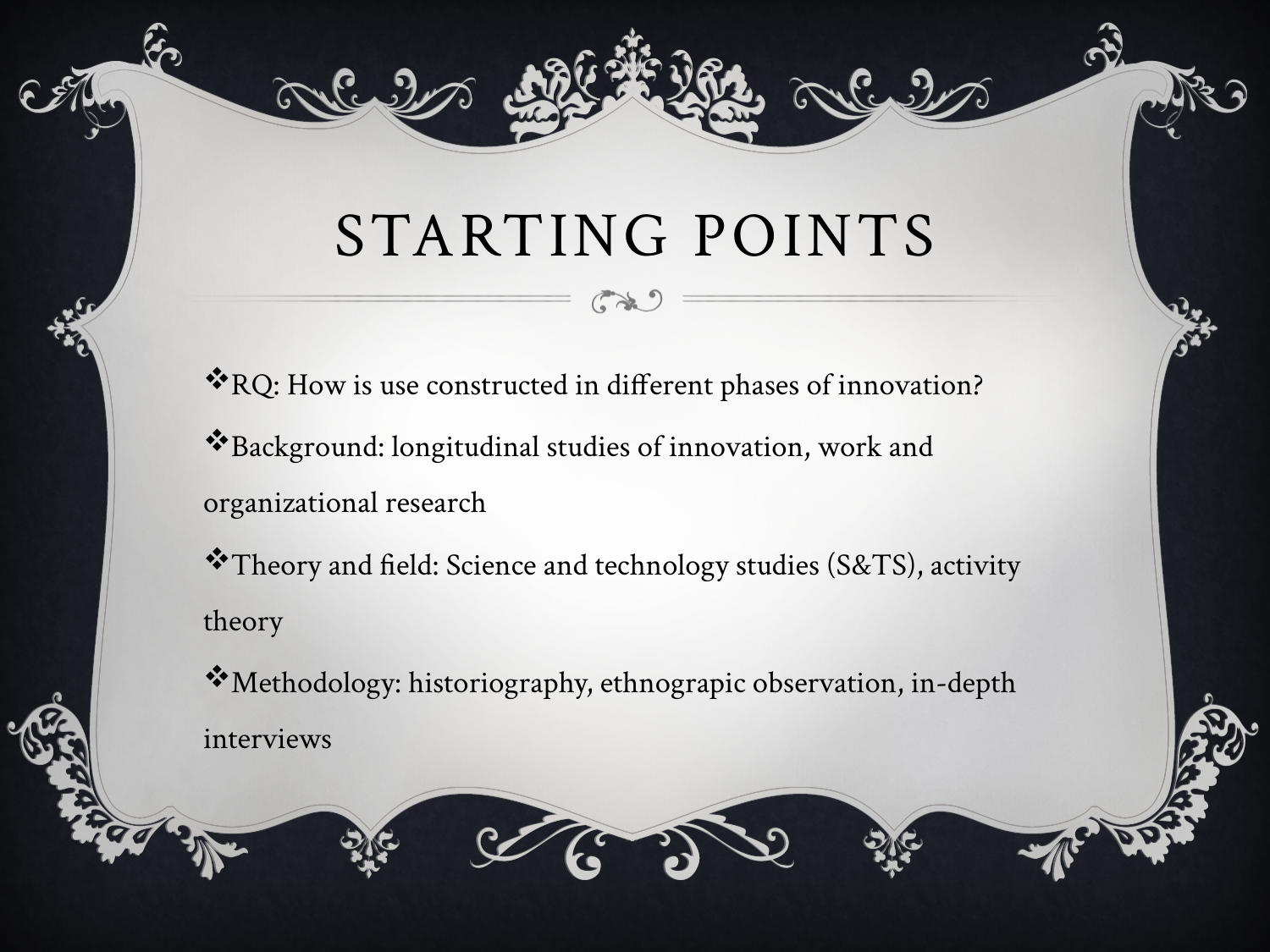

# Starting points
RQ: How is use constructed in different phases of innovation?
Background: longitudinal studies of innovation, work and organizational research
Theory and field: Science and technology studies (S&TS), activity theory
Methodology: historiography, ethnograpic observation, in-depth interviews